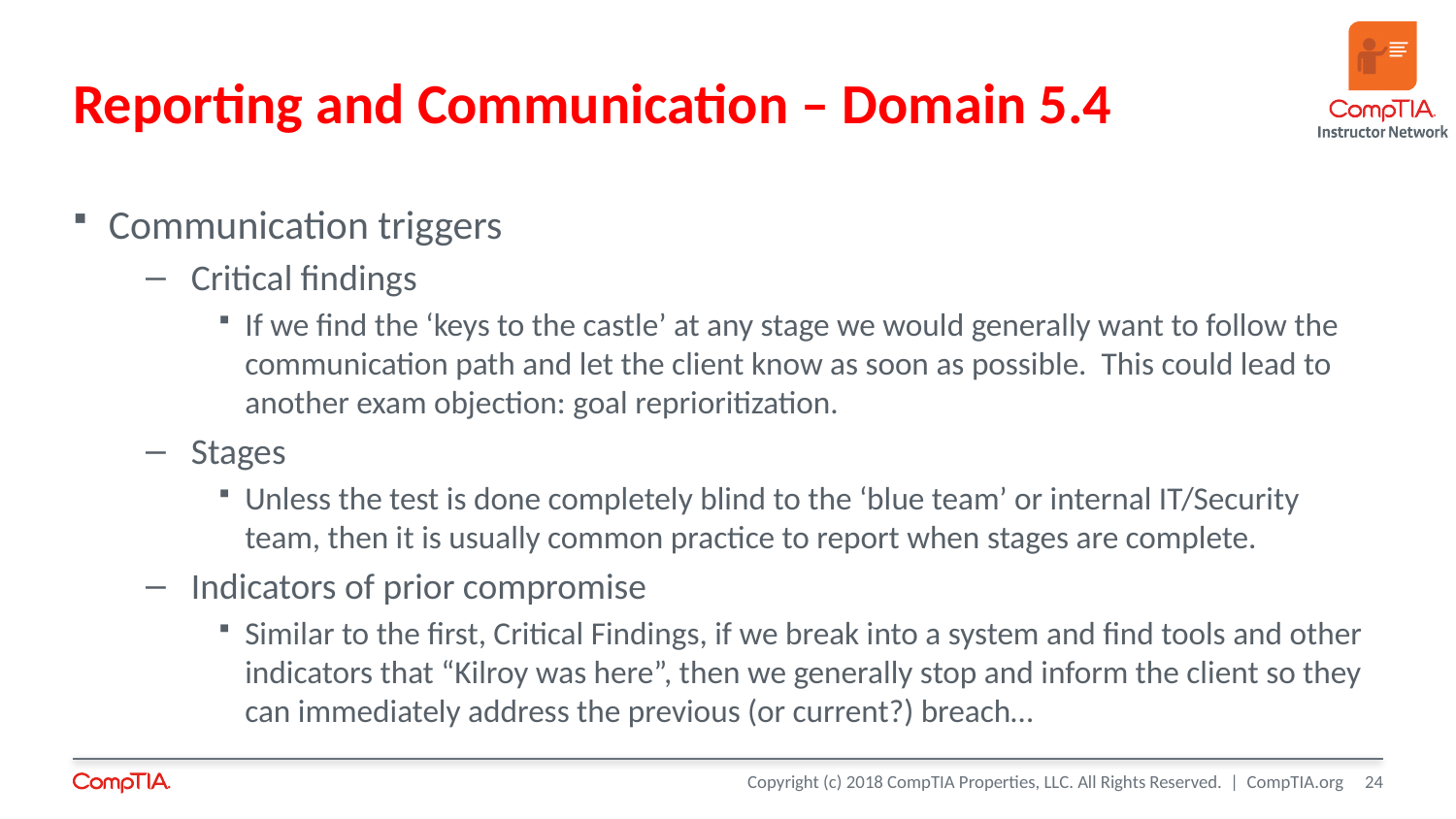

# Reporting and Communication – Domain 5.4
Communication triggers
Critical findings
If we find the ‘keys to the castle’ at any stage we would generally want to follow the communication path and let the client know as soon as possible.  This could lead to another exam objection: goal reprioritization.
Stages
Unless the test is done completely blind to the ‘blue team’ or internal IT/Security team, then it is usually common practice to report when stages are complete.
Indicators of prior compromise
Similar to the first, Critical Findings, if we break into a system and find tools and other indicators that “Kilroy was here”, then we generally stop and inform the client so they can immediately address the previous (or current?) breach…
24